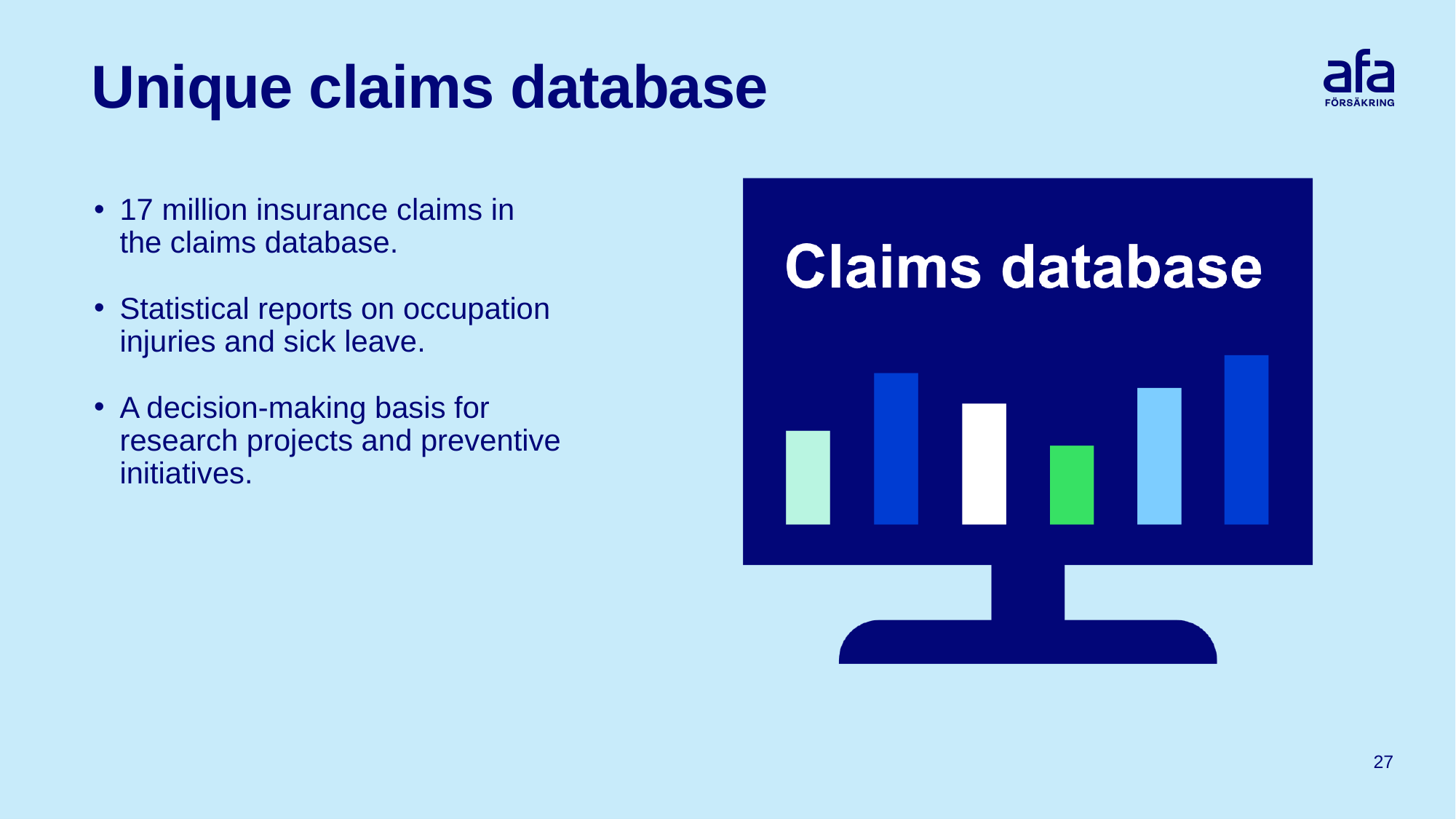

# Unique claims database
17 million insurance claims in
the claims database.
Statistical reports on occupation injuries and sick leave.
A decision-making basis for research projects and preventive initiatives.
27